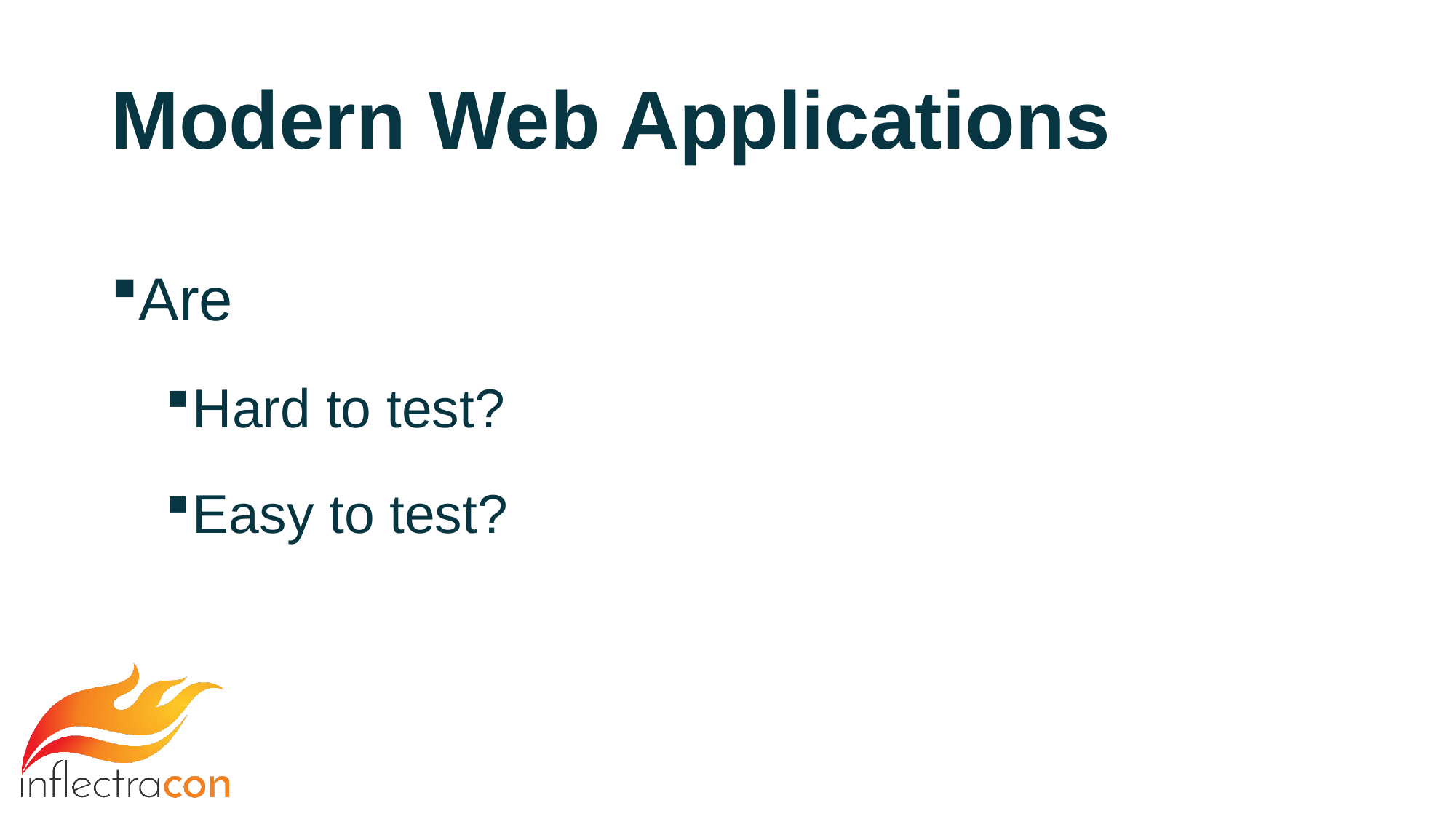

# Modern Web Applications
Are
Hard to test?
Easy to test?